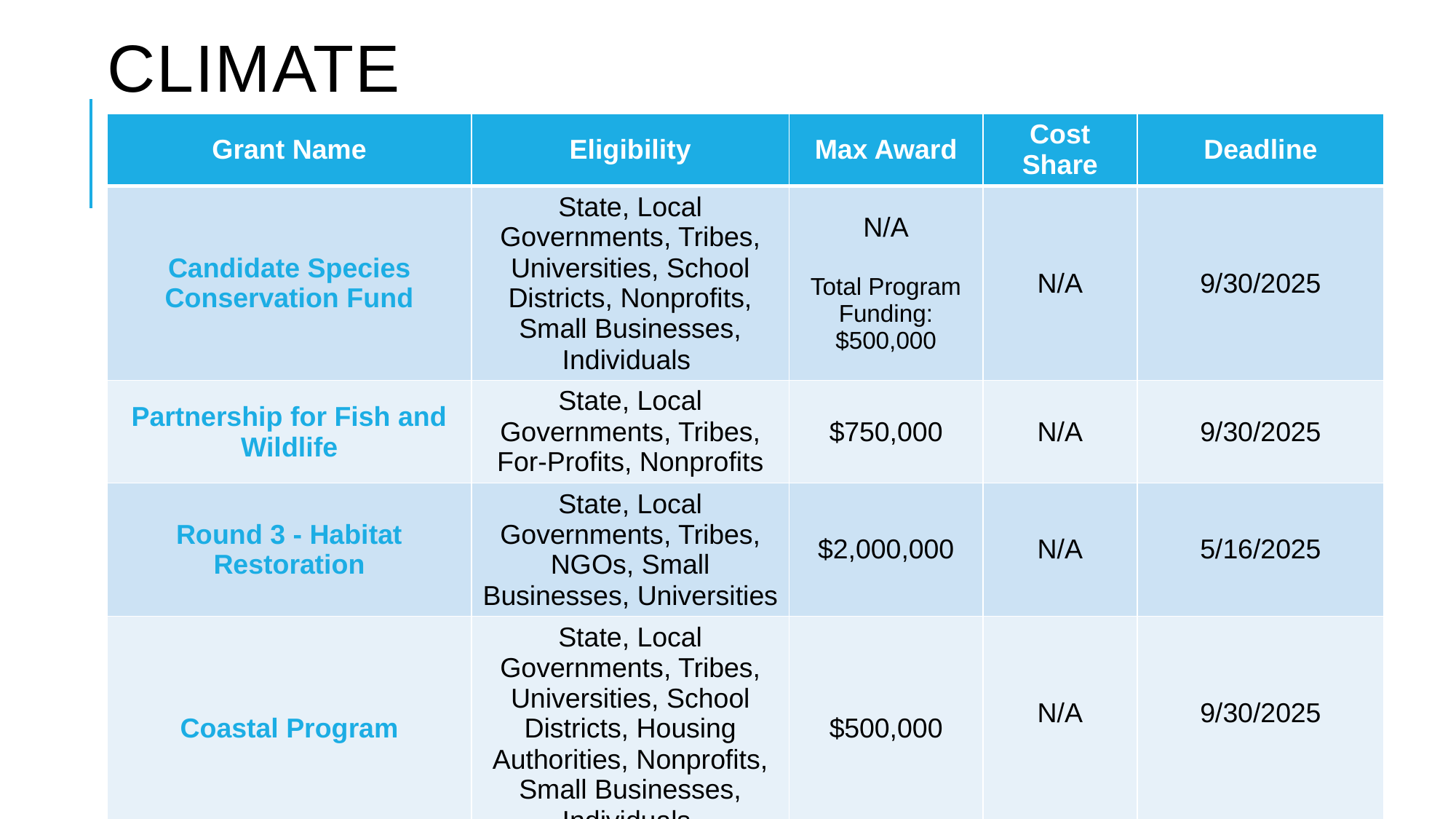

CLIMATE
| Grant Name | Eligibility | Max Award | Cost Share | Deadline |
| --- | --- | --- | --- | --- |
| Candidate Species Conservation Fund | State, Local Governments, Tribes, Universities, School Districts, Nonprofits, Small Businesses, Individuals | N/A Total Program Funding: $500,000 | N/A | 9/30/2025 |
| Partnership for Fish and Wildlife | State, Local Governments, Tribes, For-Profits, Nonprofits | $750,000 | N/A | 9/30/2025 |
| Round 3 - Habitat Restoration | State, Local Governments, Tribes, NGOs, Small Businesses, Universities | $2,000,000 | N/A | 5/16/2025 |
| Coastal Program | State, Local Governments, Tribes, Universities, School Districts, Housing Authorities, Nonprofits, Small Businesses, Individuals | $500,000 | N/A | 9/30/2025 |